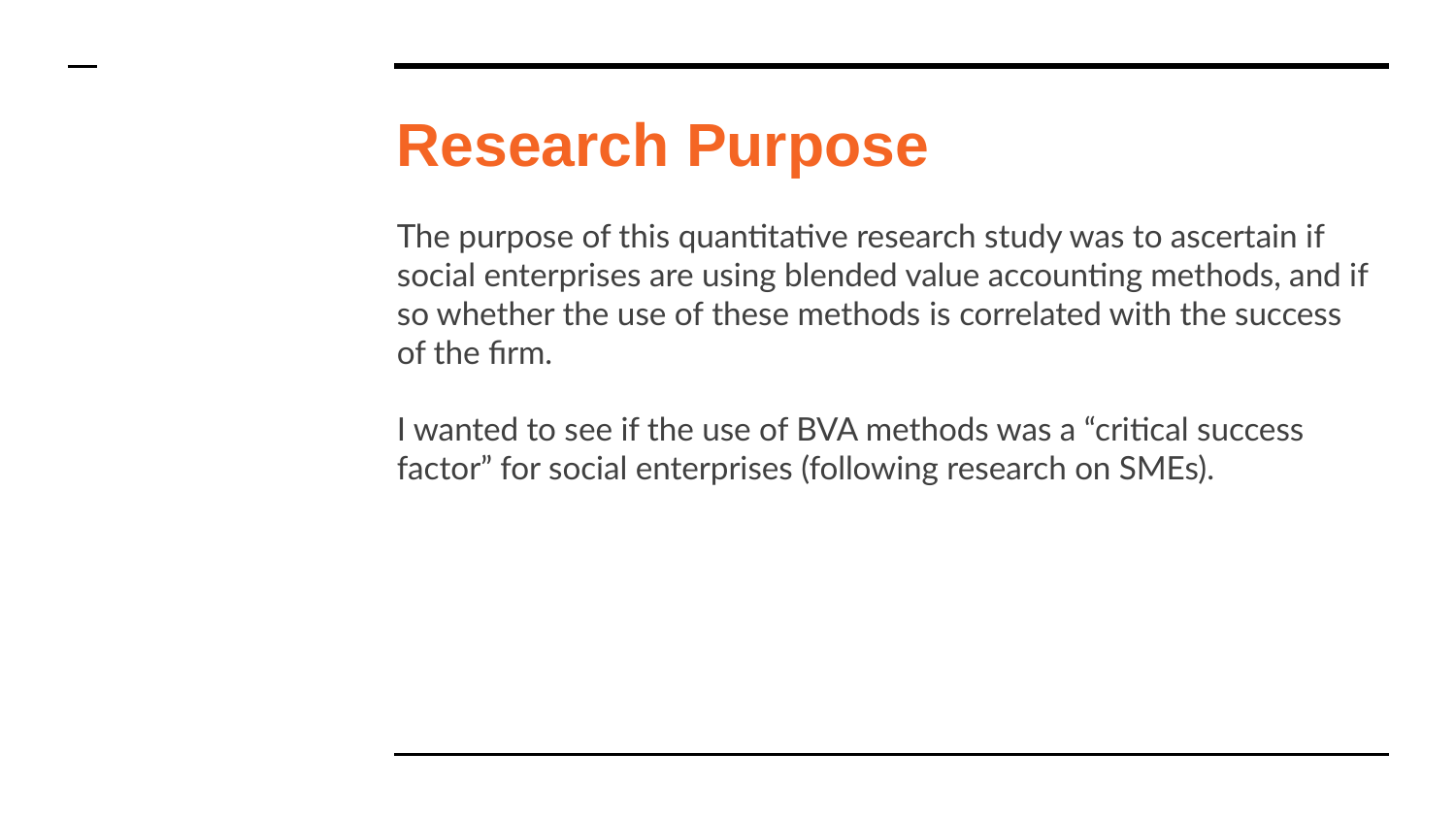

# Research Purpose
The purpose of this quantitative research study was to ascertain if social enterprises are using blended value accounting methods, and if so whether the use of these methods is correlated with the success of the firm.

I wanted to see if the use of BVA methods was a “critical success factor” for social enterprises (following research on SMEs).